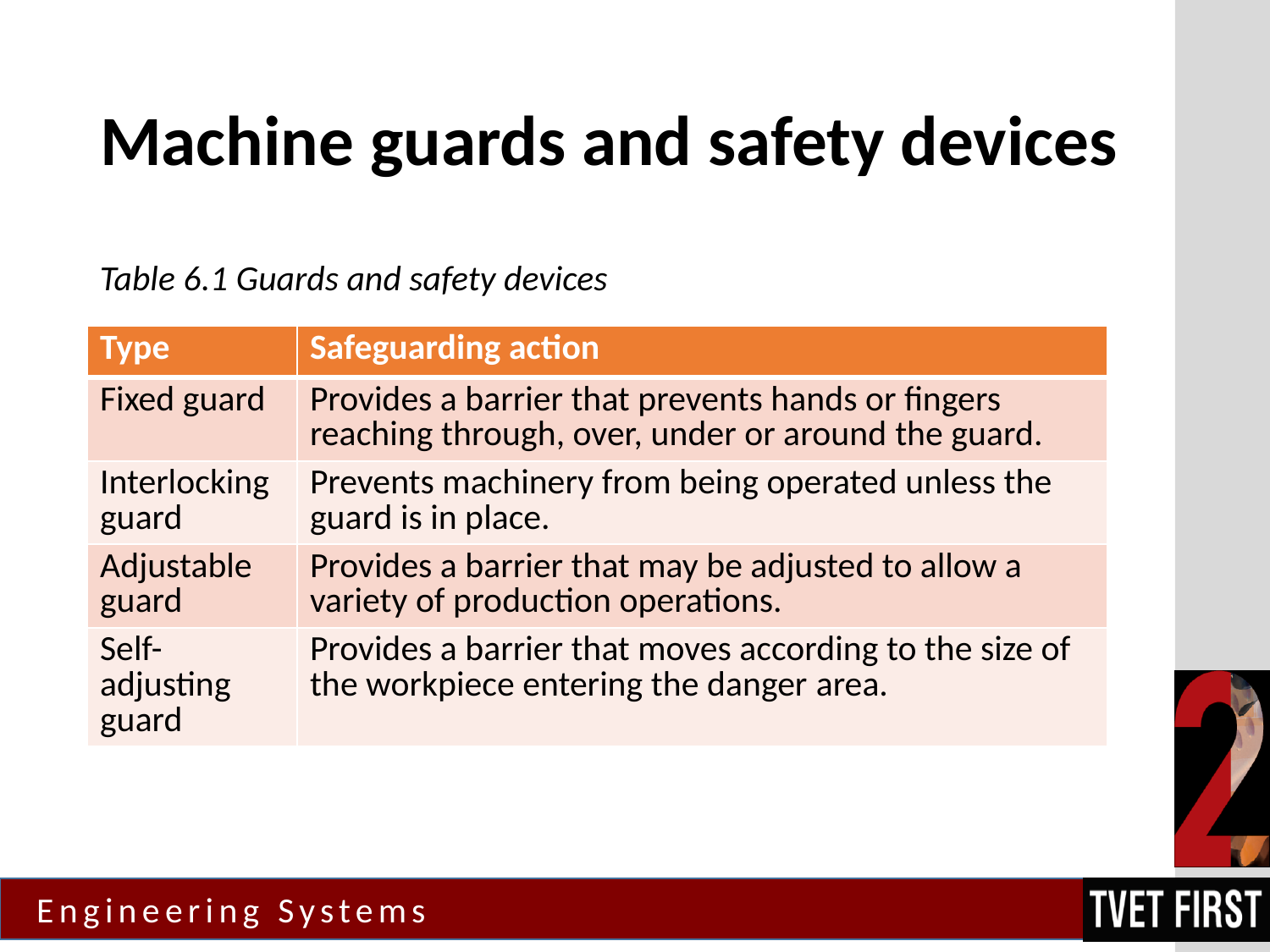

# Machine guards and safety devices
Table 6.1 Guards and safety devices
| Type | Safeguarding action |
| --- | --- |
| Fixed guard | Provides a barrier that prevents hands or fingers reaching through, over, under or around the guard. |
| Interlocking guard | Prevents machinery from being operated unless the guard is in place. |
| Adjustable guard | Provides a barrier that may be adjusted to allow a variety of production operations. |
| Self-adjusting guard | Provides a barrier that moves according to the size of the workpiece entering the danger area. |